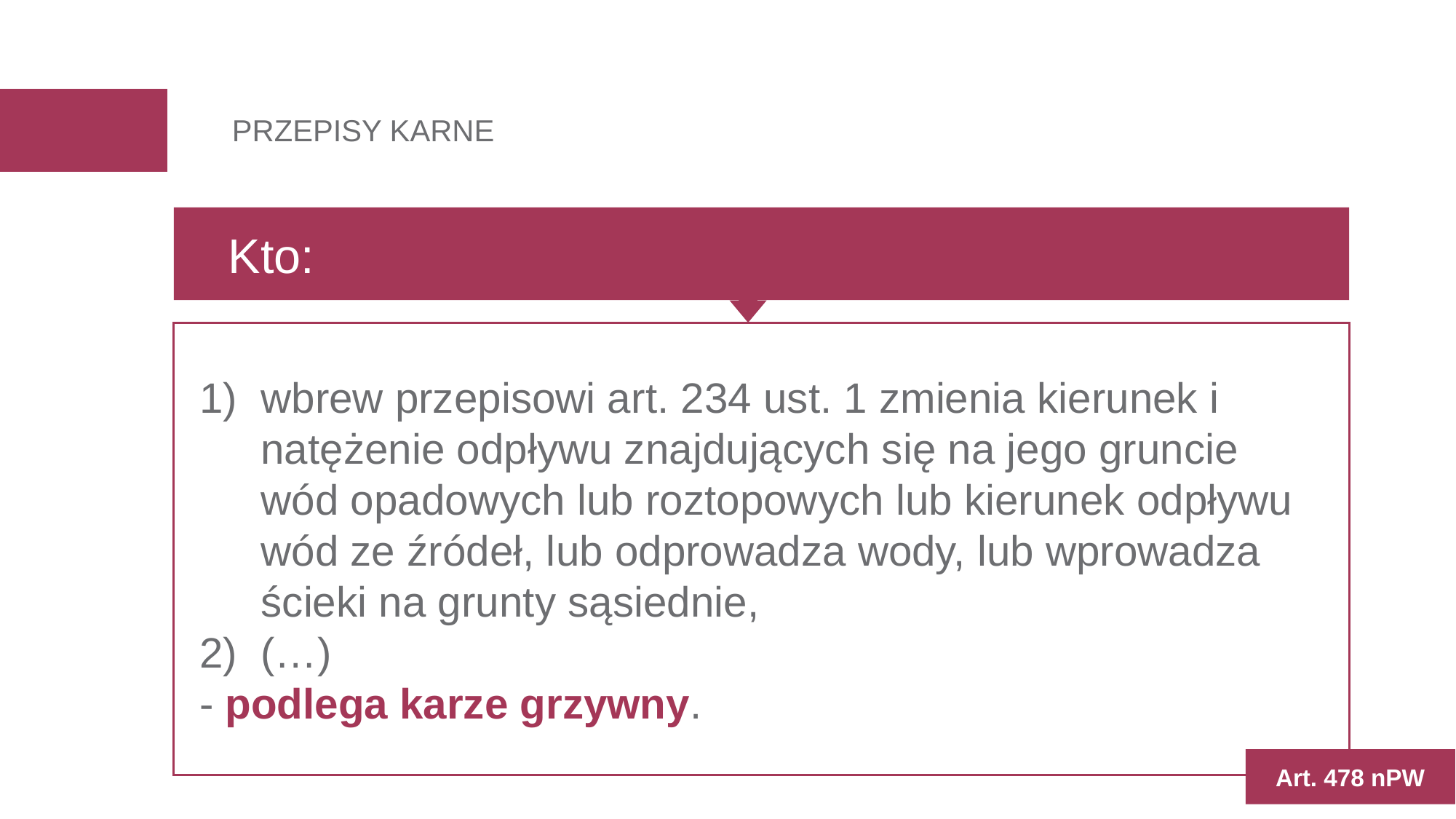

PRZEPISY KARNE
Kto:

wbrew przepisowi art. 234 ust. 1 zmienia kierunek i natężenie odpływu znajdujących się na jego gruncie wód opadowych lub roztopowych lub kierunek odpływu wód ze źródeł, lub odprowadza wody, lub wprowadza ścieki na grunty sąsiednie,
(…)
- podlega karze grzywny.
Art. 478 nPW